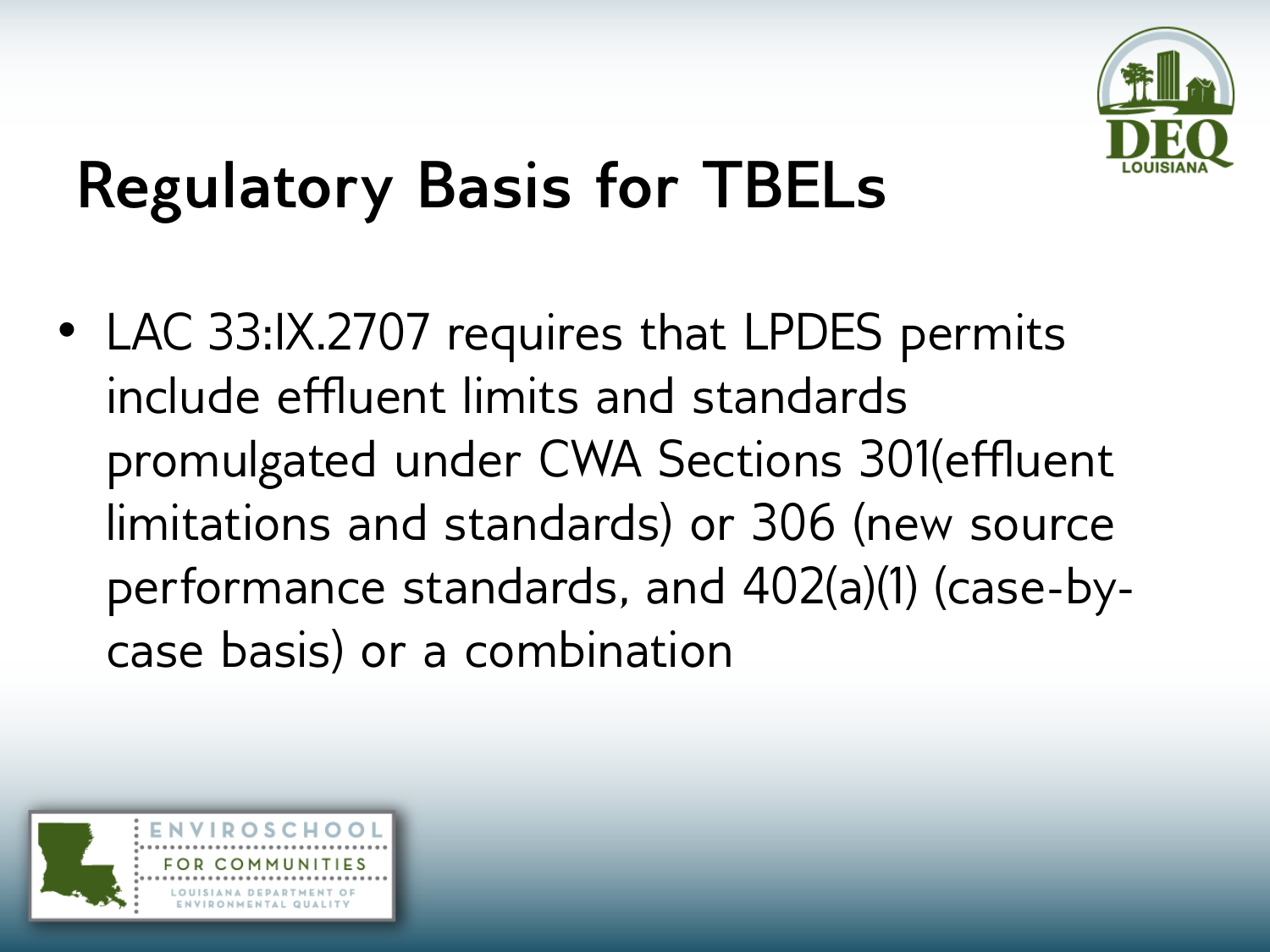

# Regulatory Basis for TBELs
LAC 33:IX.2707 requires that LPDES permits include effluent limits and standards promulgated under CWA Sections 301(effluent limitations and standards) or 306 (new source performance standards, and 402(a)(1) (case-by-case basis) or a combination